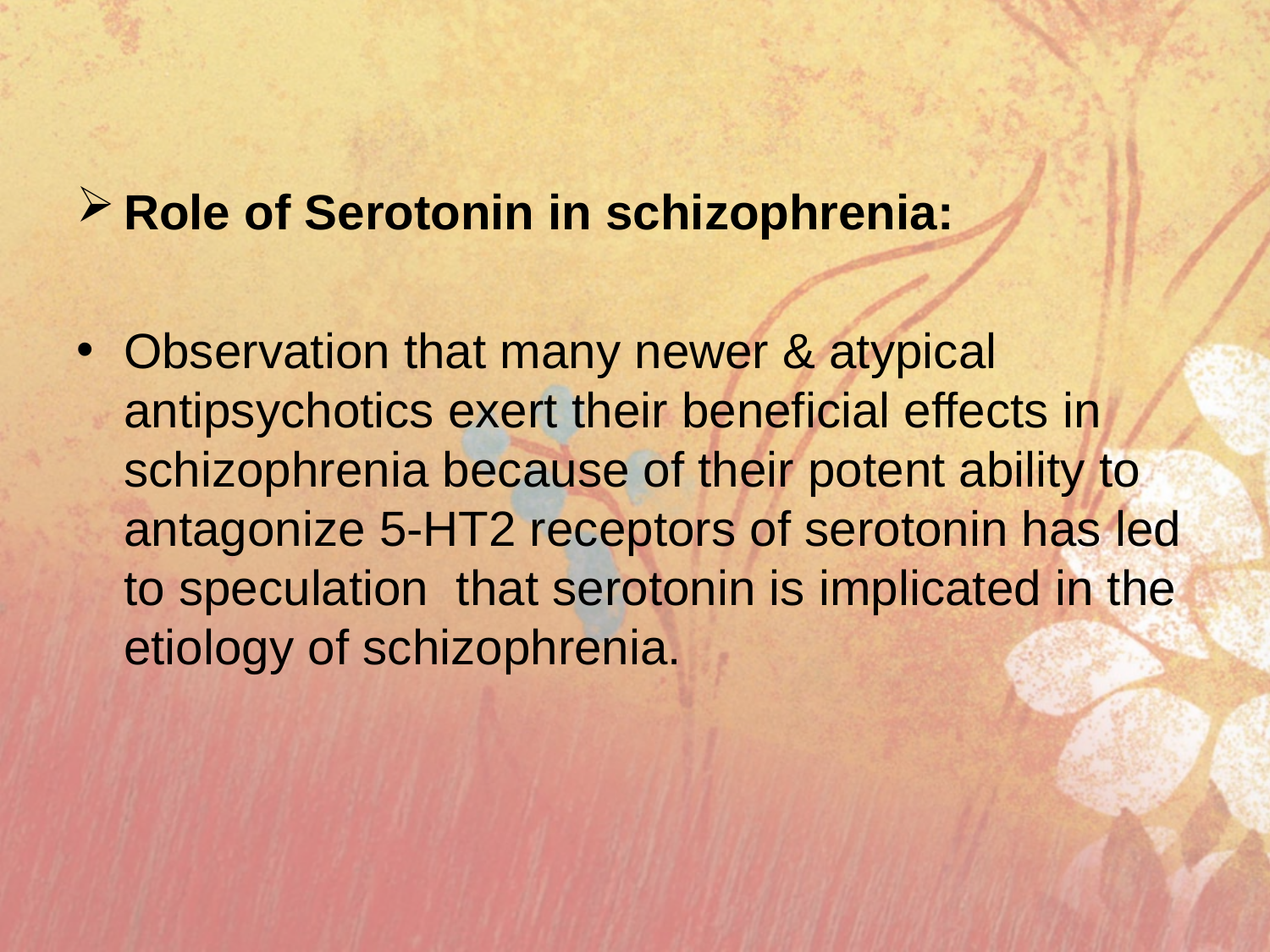

Role of Serotonin in schizophrenia:

Observation that many newer & atypical antipsychotics exert their beneficial effects in schizophrenia because of their potent ability to antagonize 5-HT2 receptors of serotonin has led to speculation  that serotonin is implicated in the etiology of schizophrenia.